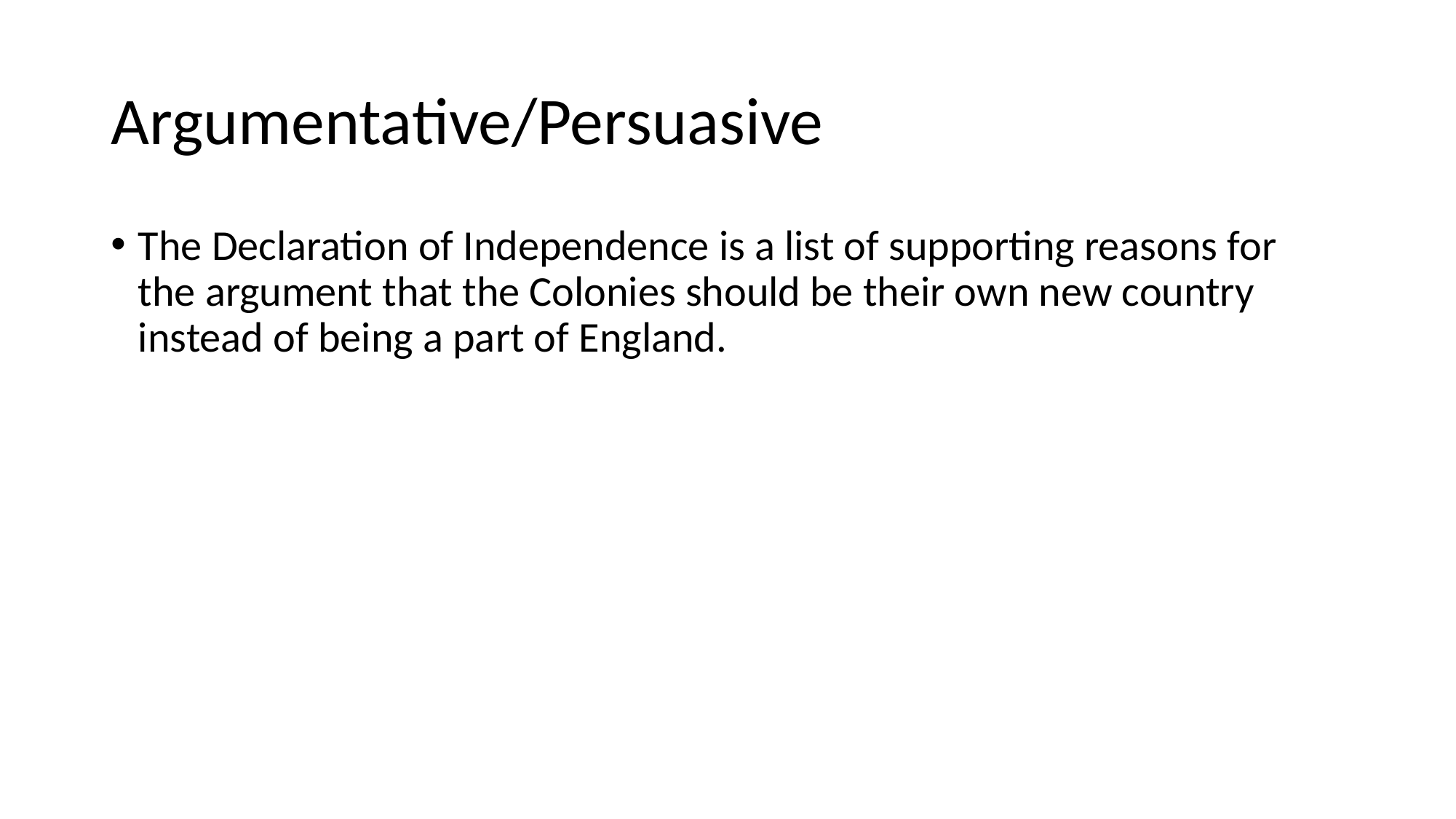

# Argumentative/Persuasive
The Declaration of Independence is a list of supporting reasons for the argument that the Colonies should be their own new country instead of being a part of England.